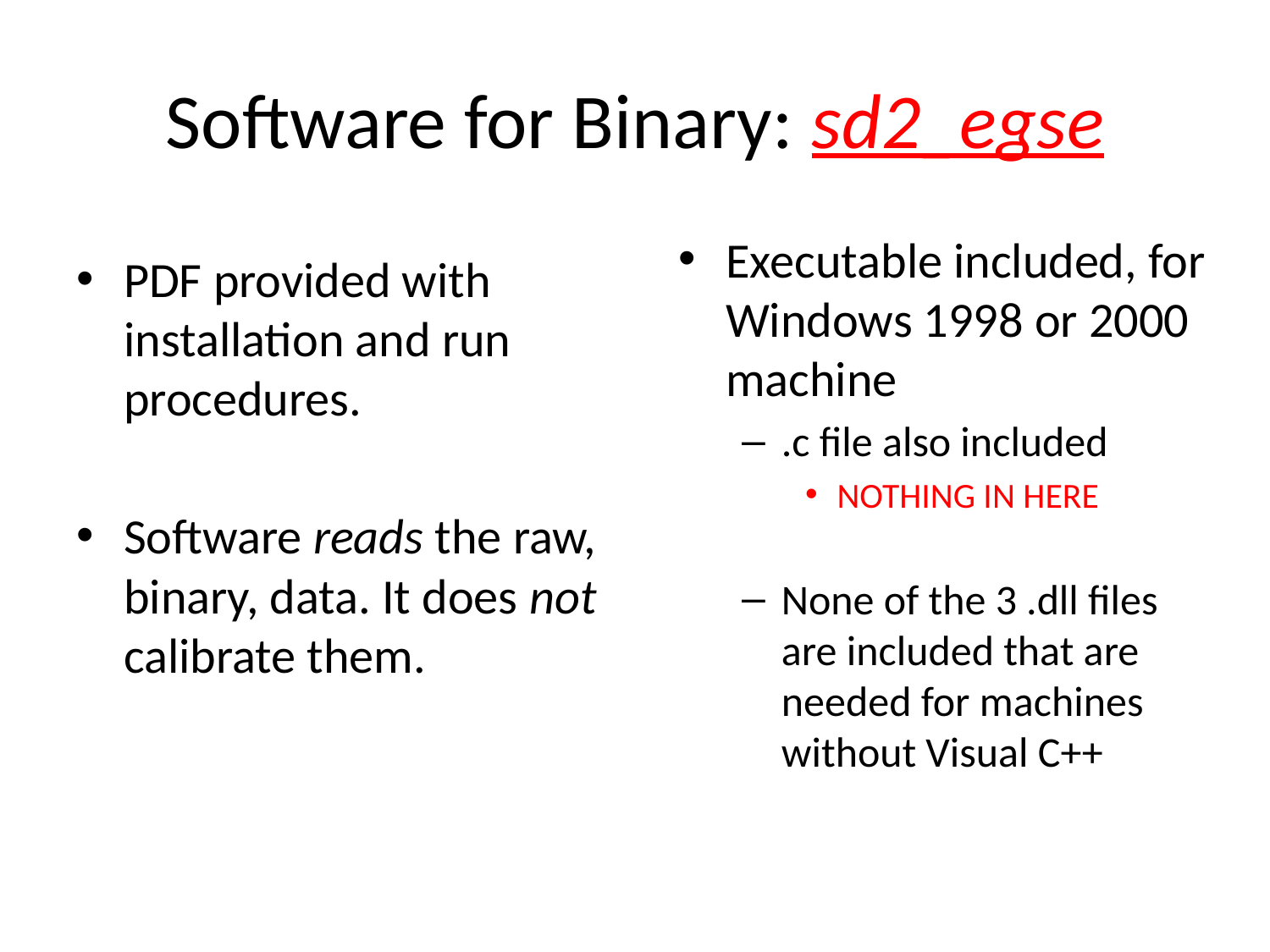

# Software for Binary: sd2_egse
Executable included, for Windows 1998 or 2000 machine
.c file also included
NOTHING IN HERE

None of the 3 .dll files are included that are needed for machines without Visual C++

PDF provided with installation and run procedures.

Software reads the raw, binary, data. It does not calibrate them.